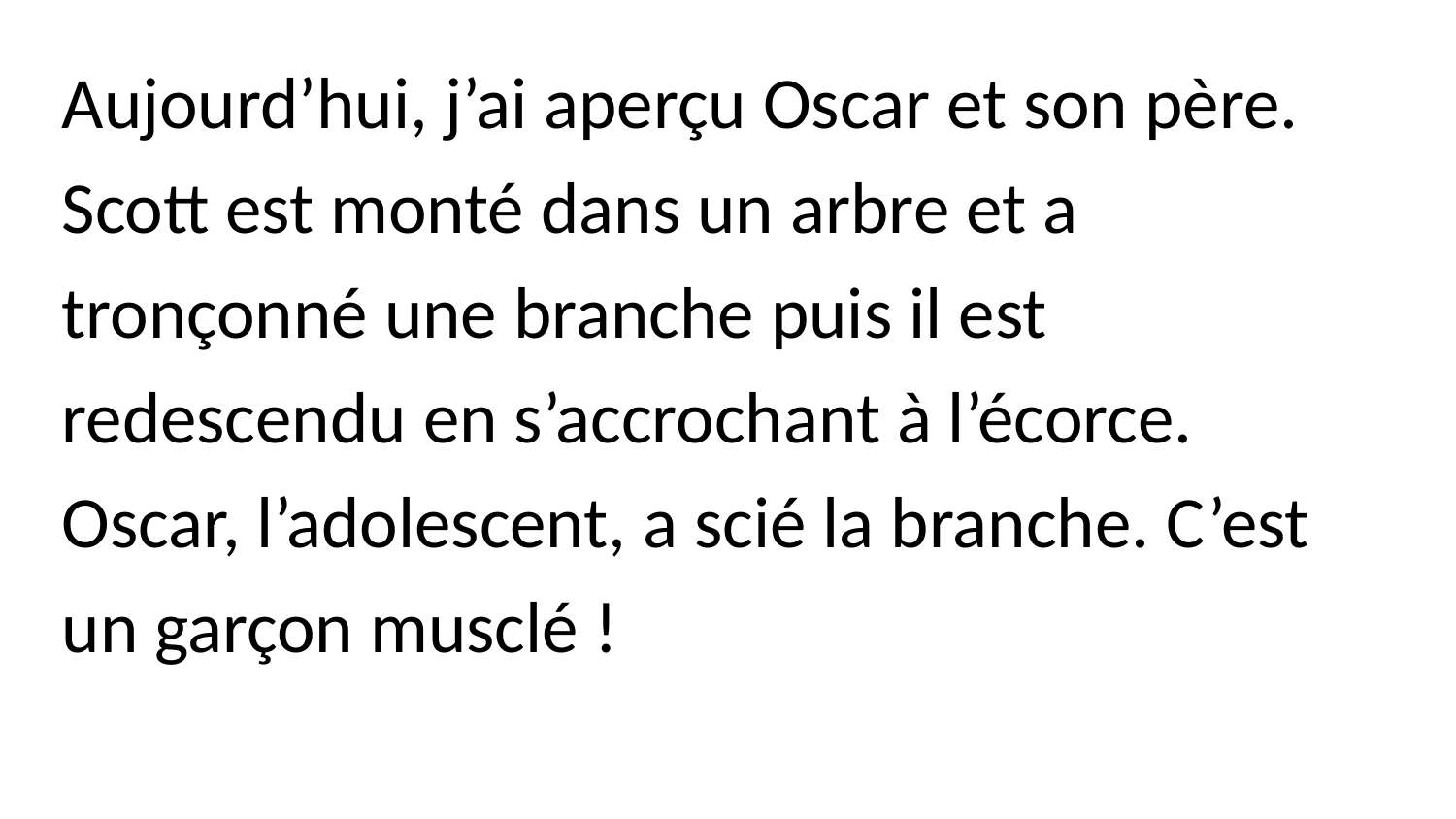

Aujourd’hui, j’ai aperçu Oscar et son père. Scott est monté dans un arbre et a tronçonné une branche puis il est redescendu en s’accrochant à l’écorce.  Oscar, l’adolescent, a scié la branche. C’est un garçon musclé !